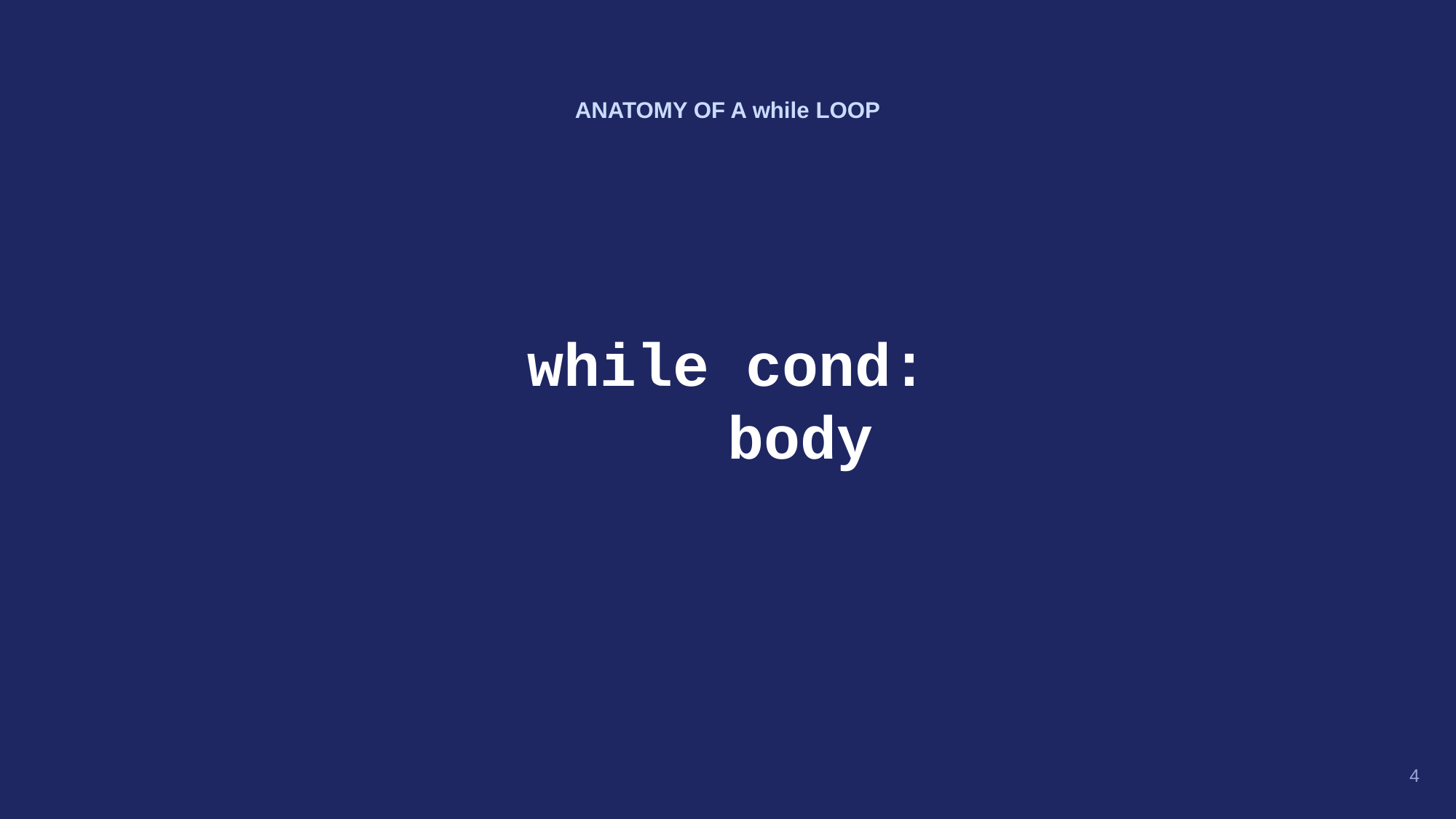

ANATOMY OF A while LOOP
while cond:
    body
4